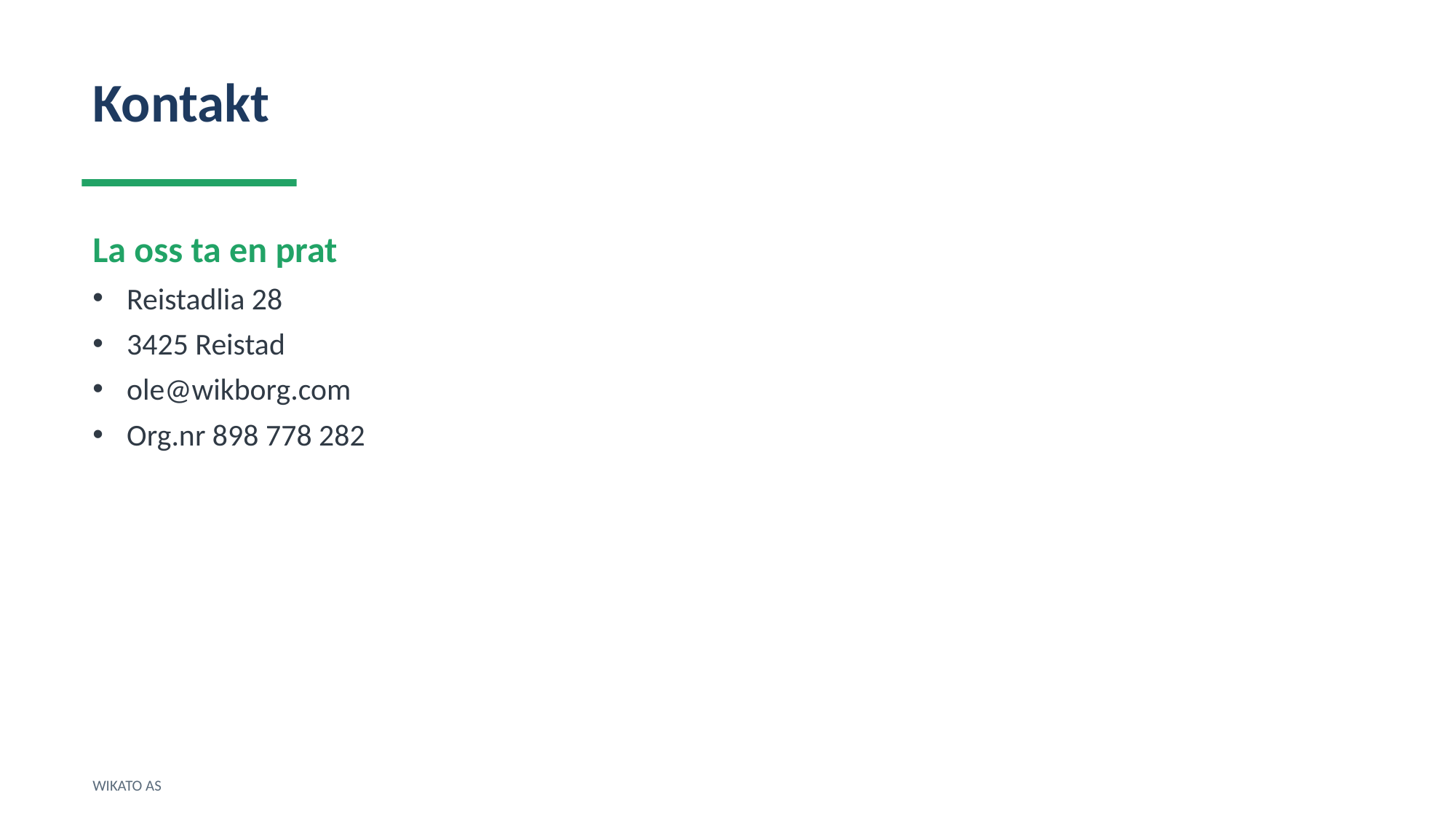

Kontakt

La oss ta en prat
Reistadlia 28
3425 Reistad
ole@wikborg.com
Org.nr 898 778 282
WIKATO AS